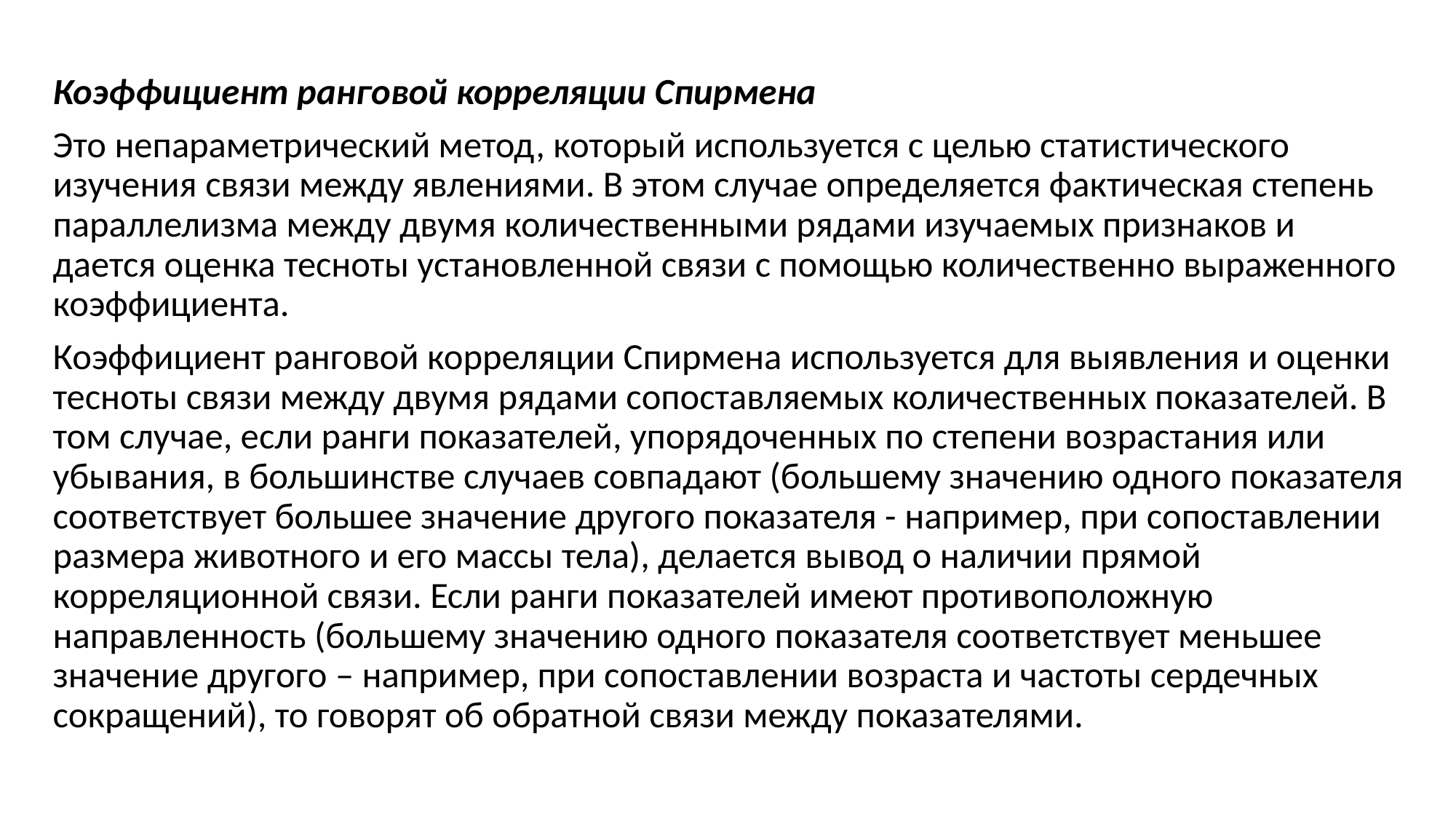

Коэффициент ранговой корреляции Спирмена
Это непараметрический метод, который используется с целью статистического изучения связи между явлениями. В этом случае определяется фактическая степень параллелизма между двумя количественными рядами изучаемых признаков и дается оценка тесноты установленной связи с помощью количественно выраженного коэффициента.
Коэффициент ранговой корреляции Спирмена используется для выявления и оценки тесноты связи между двумя рядами сопоставляемых количественных показателей. В том случае, если ранги показателей, упорядоченных по степени возрастания или убывания, в большинстве случаев совпадают (большему значению одного показателя соответствует большее значение другого показателя - например, при сопоставлении размера животного и его массы тела), делается вывод о наличии прямой корреляционной связи. Если ранги показателей имеют противоположную направленность (большему значению одного показателя соответствует меньшее значение другого – например, при сопоставлении возраста и частоты сердечных сокращений), то говорят об обратной связи между показателями.